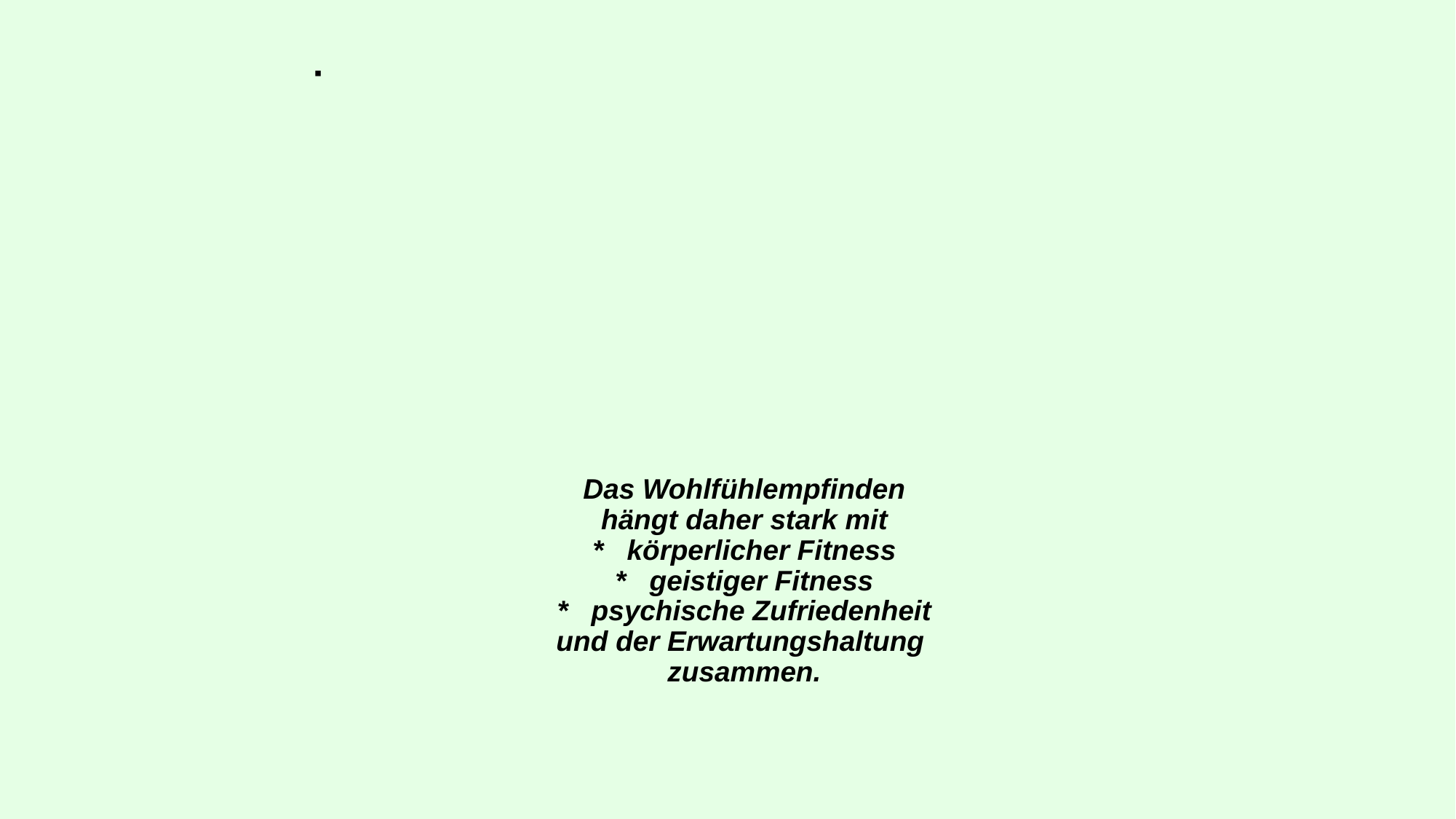

# Das Wohlfühlempfinden hängt daher stark mit *   körperlicher Fitness *   geistiger Fitness *   psychische Zufriedenheit und der Erwartungshaltung zusammen.